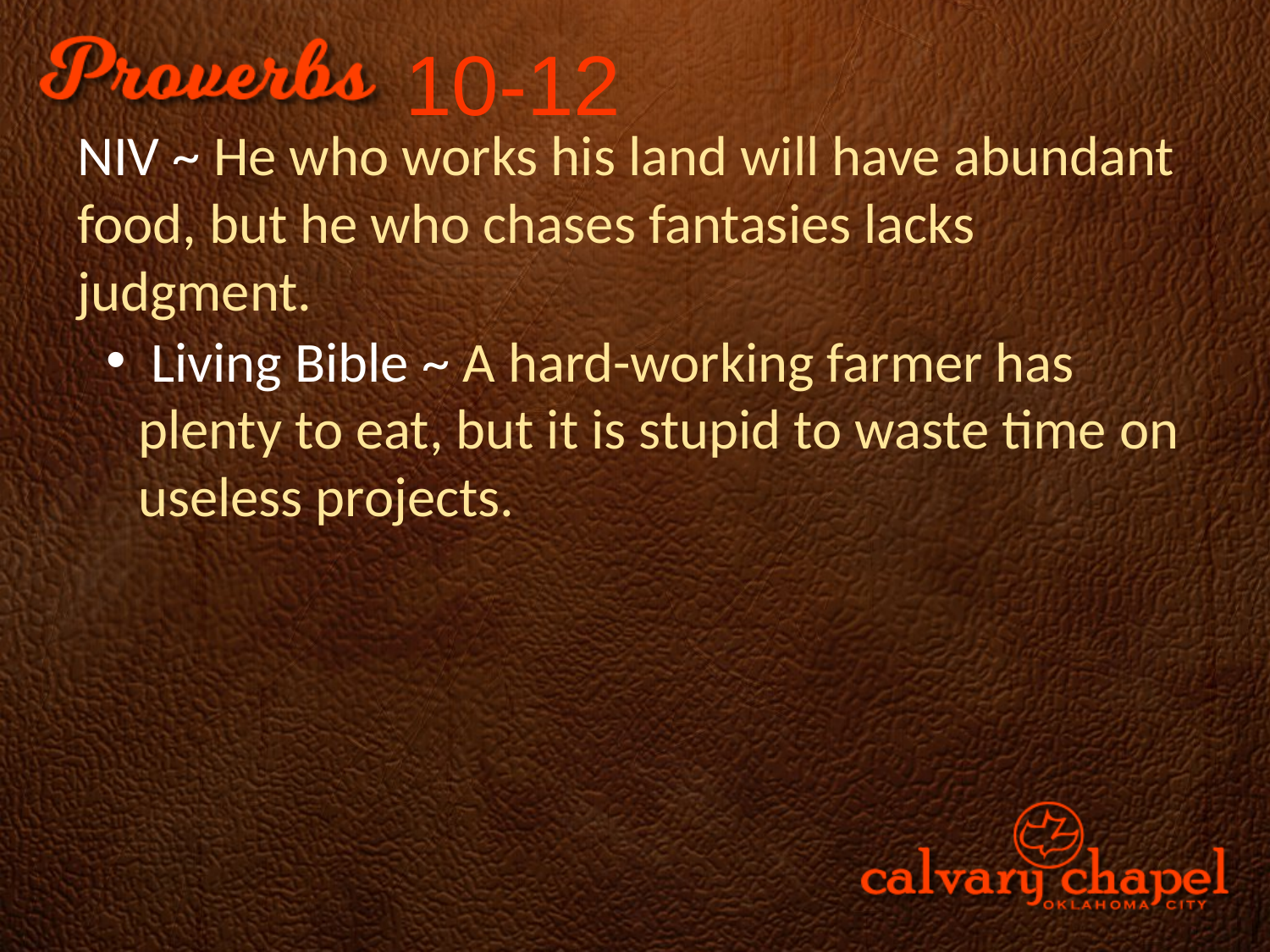

10-12
NIV ~ He who works his land will have abundant food, but he who chases fantasies lacks judgment.
 Living Bible ~ A hard-working farmer has plenty to eat, but it is stupid to waste time on useless projects.